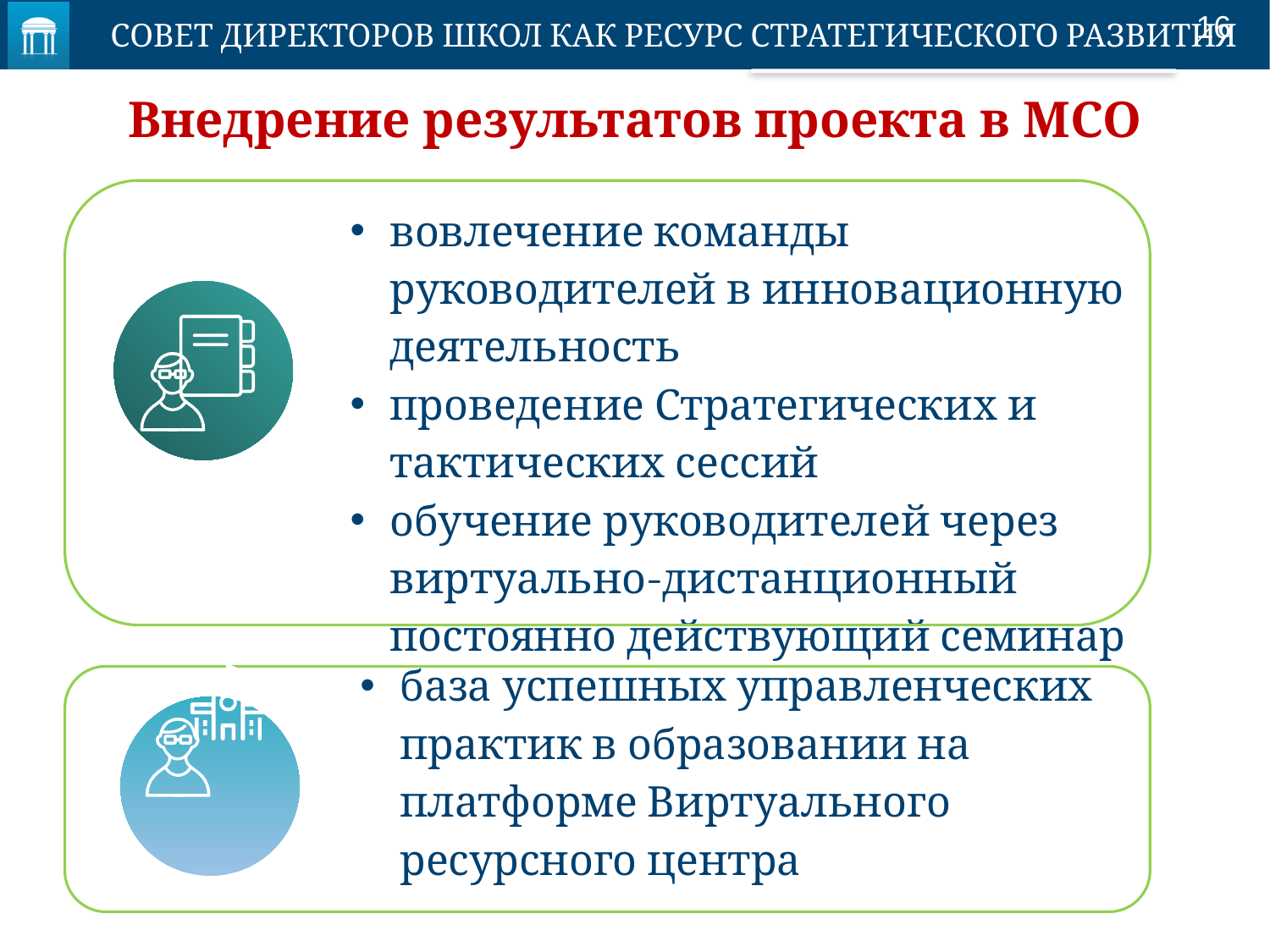

16
# Внедрение результатов проекта в МСО

вовлечение команды руководителей в инновационную деятельность
проведение Стратегических и тактических сессий
обучение руководителей через виртуально-дистанционный постоянно действующий семинар

база успешных управленческих практик в образовании на платформе Виртуального ресурсного центра